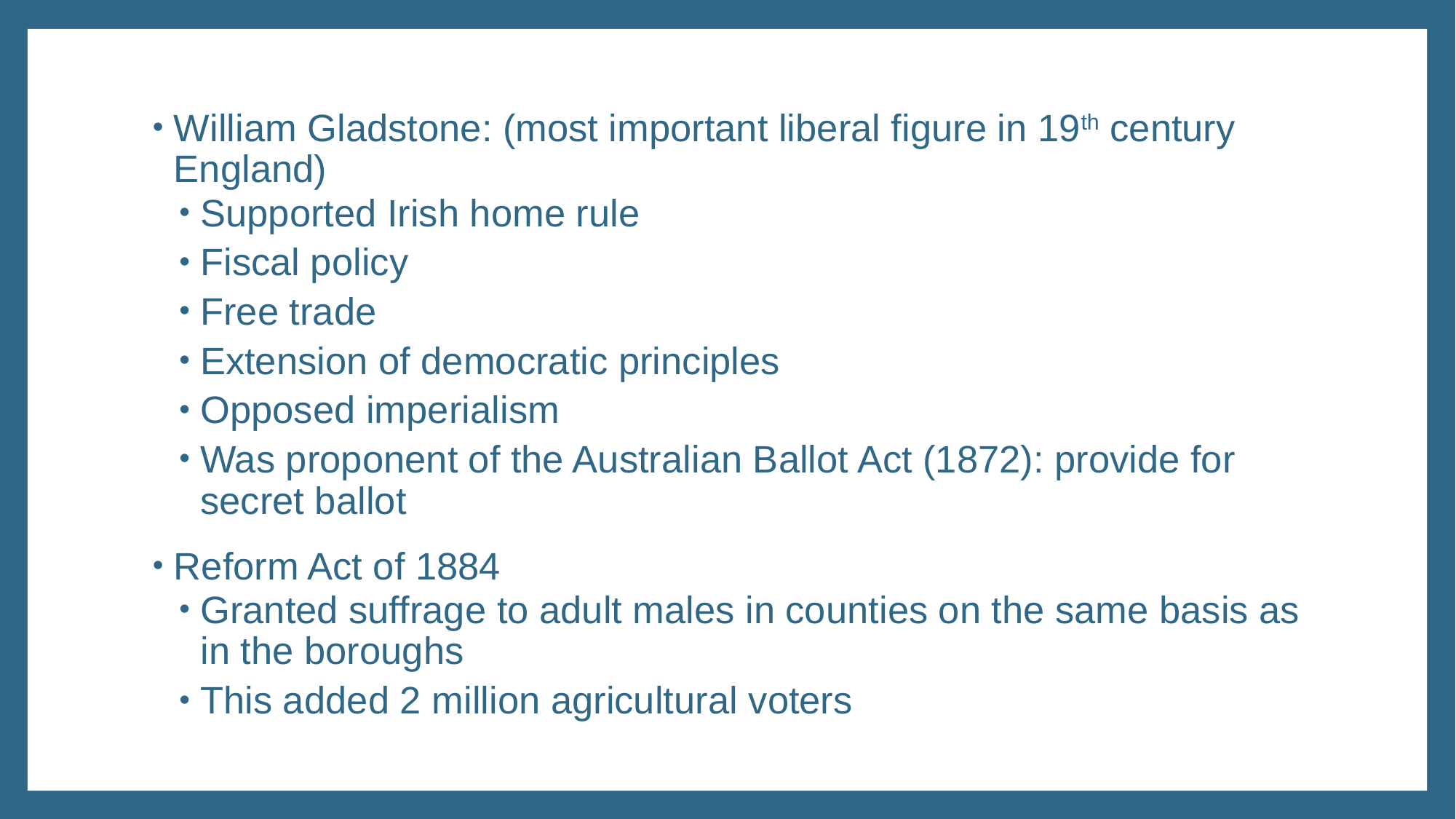

William Gladstone: (most important liberal figure in 19th century England)
Supported Irish home rule
Fiscal policy
Free trade
Extension of democratic principles
Opposed imperialism
Was proponent of the Australian Ballot Act (1872): provide for secret ballot
Reform Act of 1884
Granted suffrage to adult males in counties on the same basis as in the boroughs
This added 2 million agricultural voters